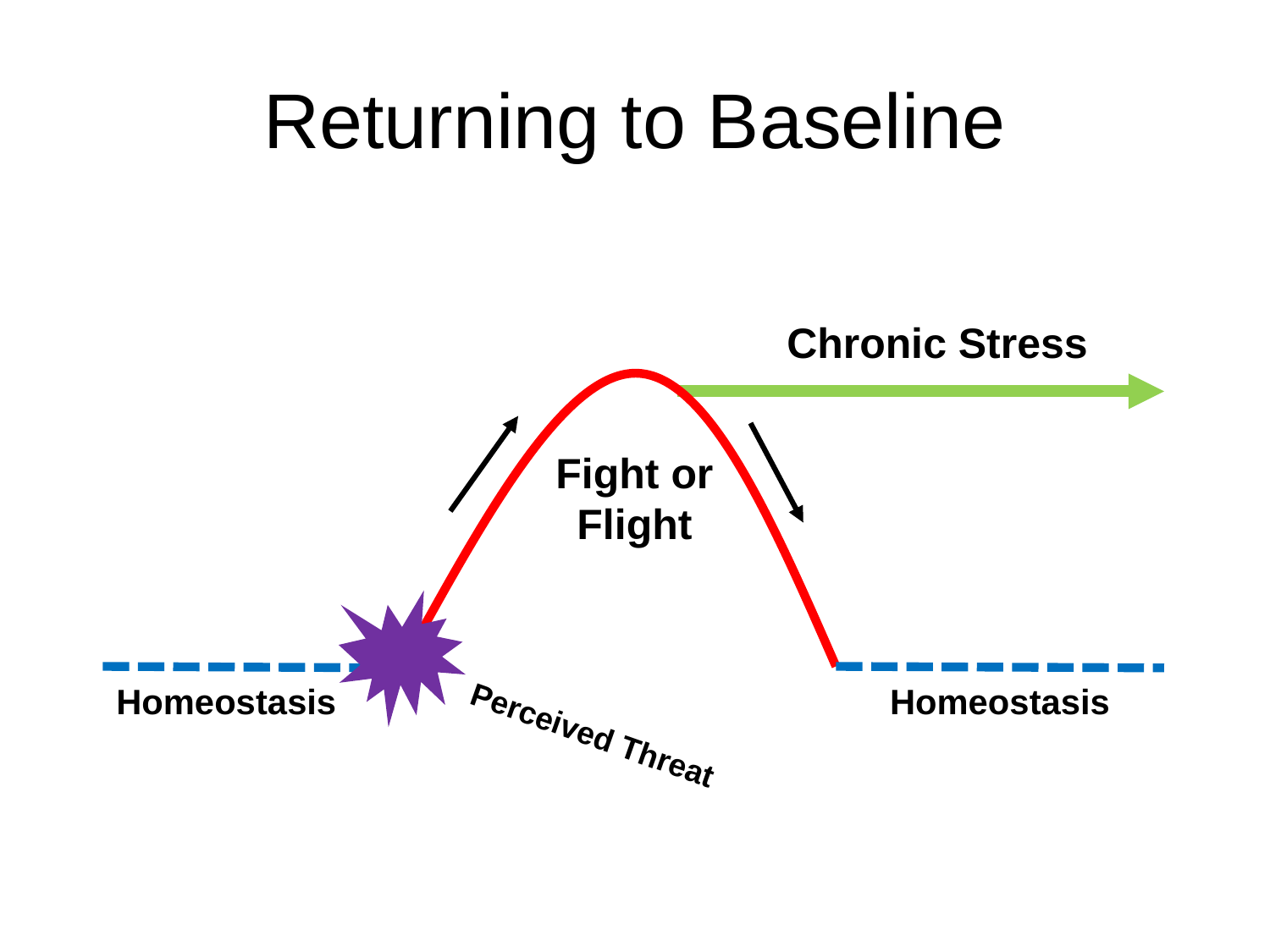

# Returning to Baseline
Chronic Stress

Fight or Flight

Homeostasis
Homeostasis
Perceived Threat